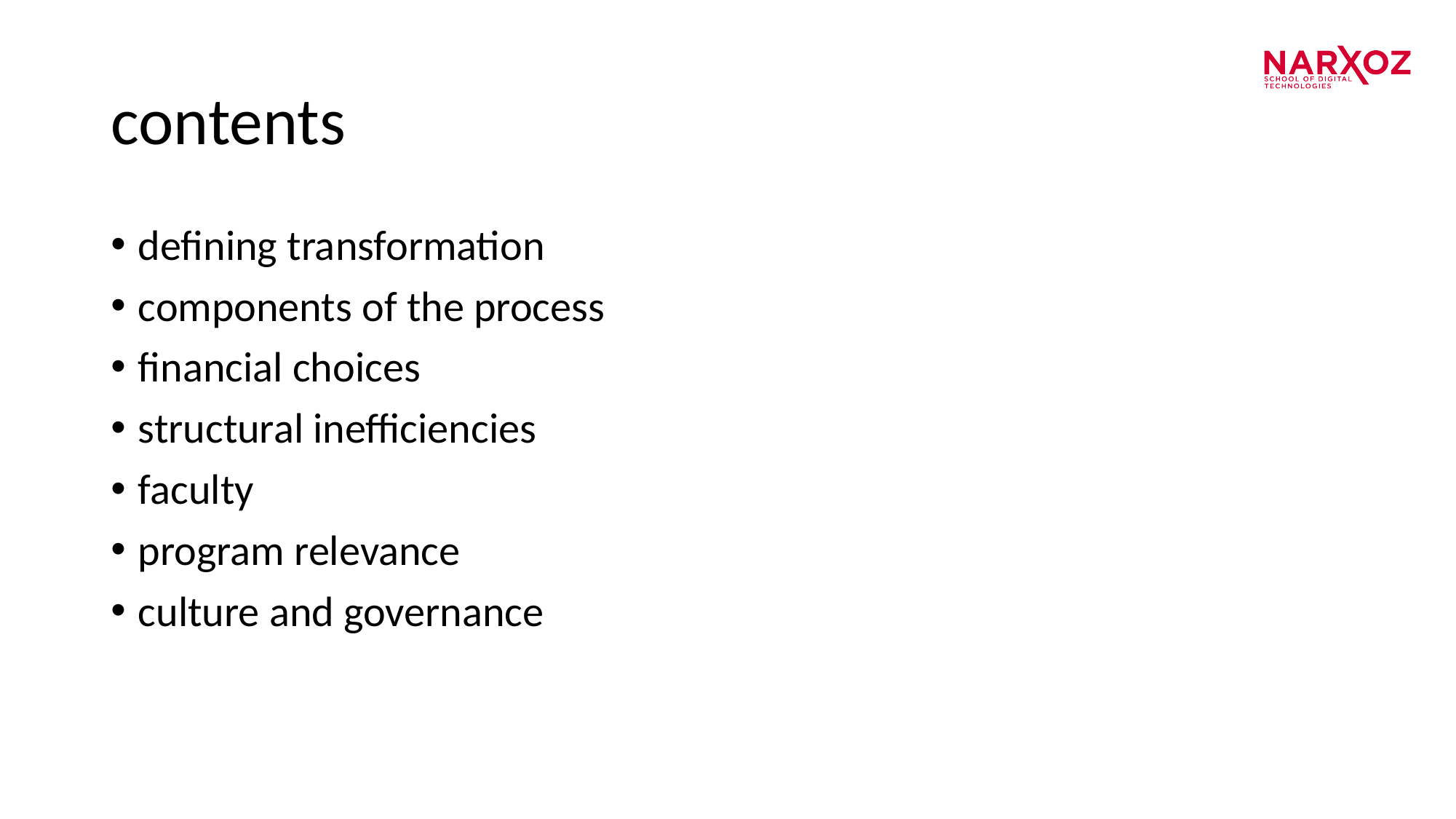

# contents
defining transformation
components of the process
financial choices
structural inefficiencies
faculty
program relevance
culture and governance